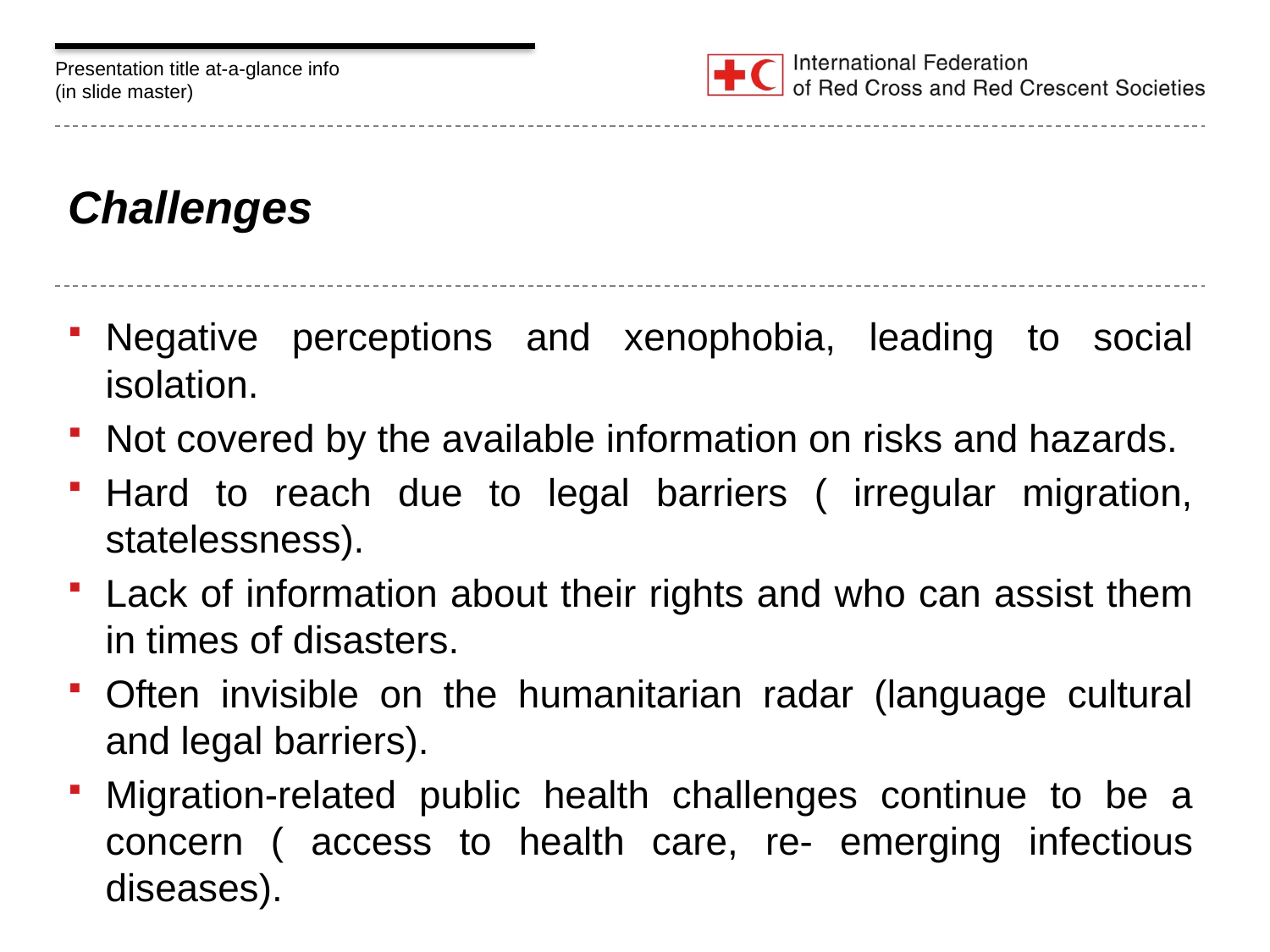

# Challenges
Negative perceptions and xenophobia, leading to social isolation.
Not covered by the available information on risks and hazards.
Hard to reach due to legal barriers ( irregular migration, statelessness).
Lack of information about their rights and who can assist them in times of disasters.
Often invisible on the humanitarian radar (language cultural and legal barriers).
Migration-related public health challenges continue to be a concern ( access to health care, re- emerging infectious diseases).